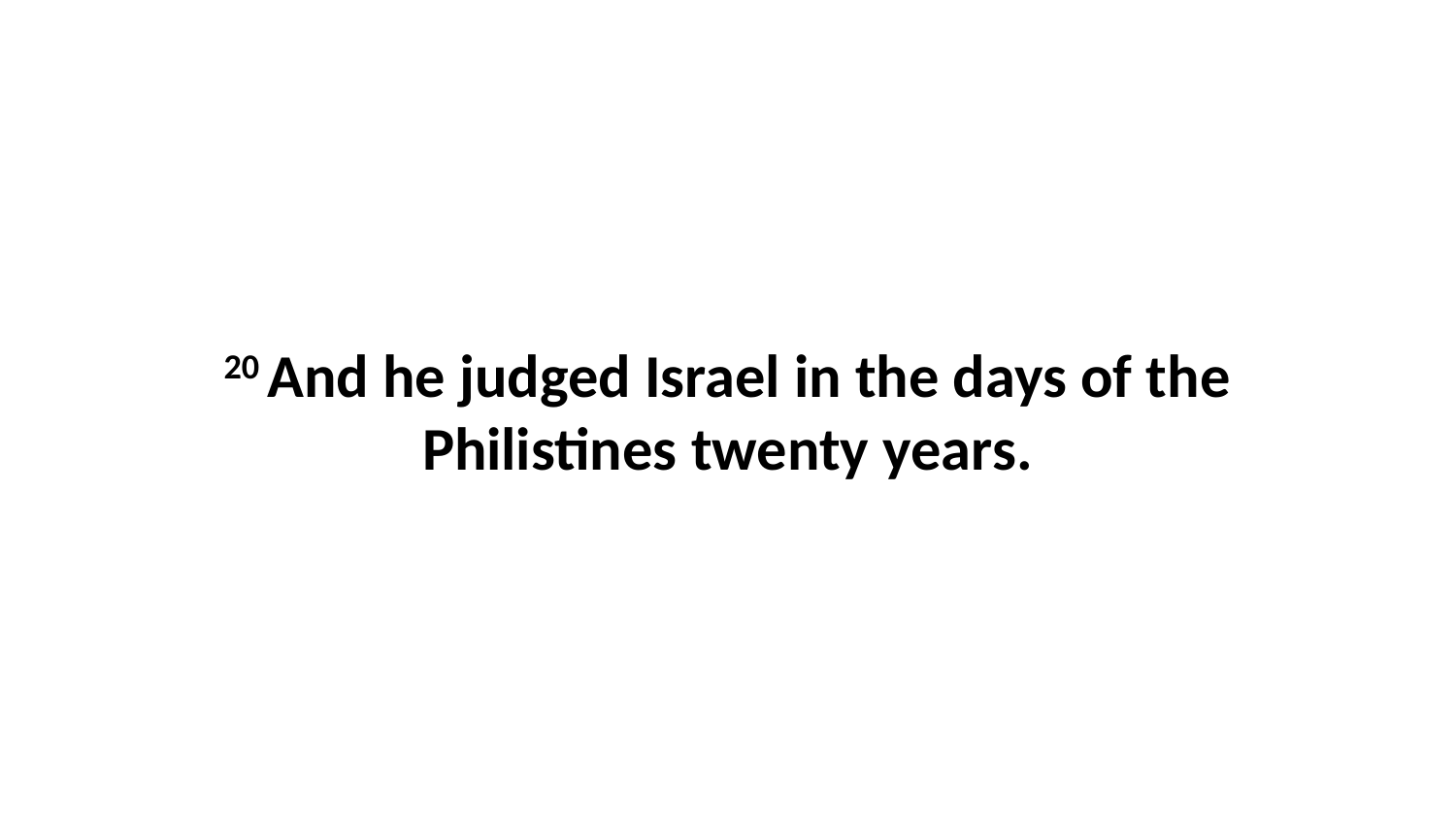

20 And he judged Israel in the days of the Philistines twenty years.